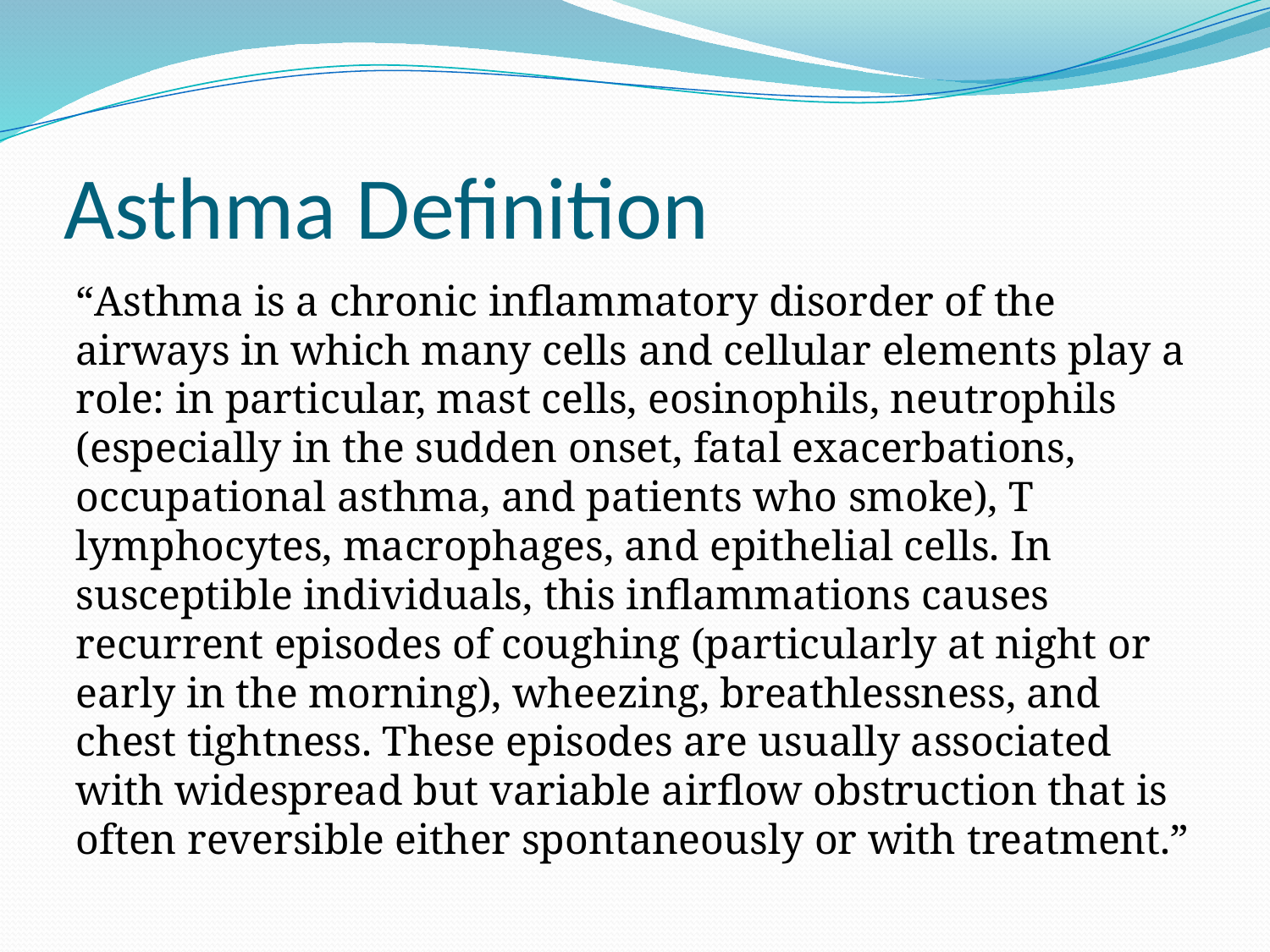

# Asthma Definition
“Asthma is a chronic inflammatory disorder of the airways in which many cells and cellular elements play a role: in particular, mast cells, eosinophils, neutrophils (especially in the sudden onset, fatal exacerbations, occupational asthma, and patients who smoke), T lymphocytes, macrophages, and epithelial cells. In susceptible individuals, this inflammations causes recurrent episodes of coughing (particularly at night or early in the morning), wheezing, breathlessness, and chest tightness. These episodes are usually associated with widespread but variable airflow obstruction that is often reversible either spontaneously or with treatment.”